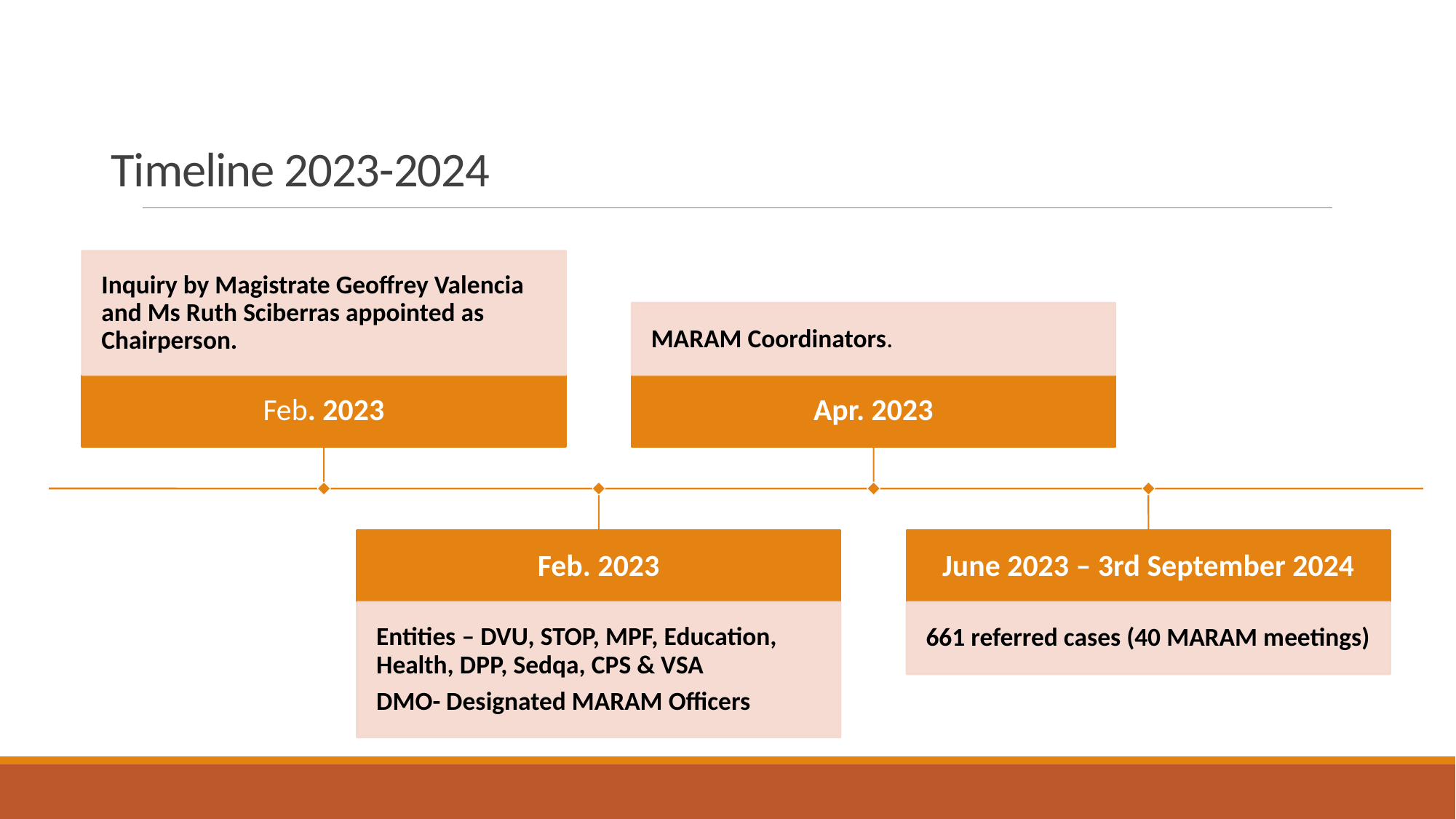

# Timeline 2023-2024
Feb. 2023
Inquiry by Magistrate Geoffrey Valencia and Ms Ruth Sciberras appointed as Chairperson.
Feb. 2023
Entities – DVU, STOP, MPF, Education, Health, DPP, Sedqa, CPS & VSA
DMO- Designated MARAM Officers
Apr. 2023
MARAM Coordinators.
June 2023 – 3rd September 2024
661 referred cases (40 MARAM meetings)